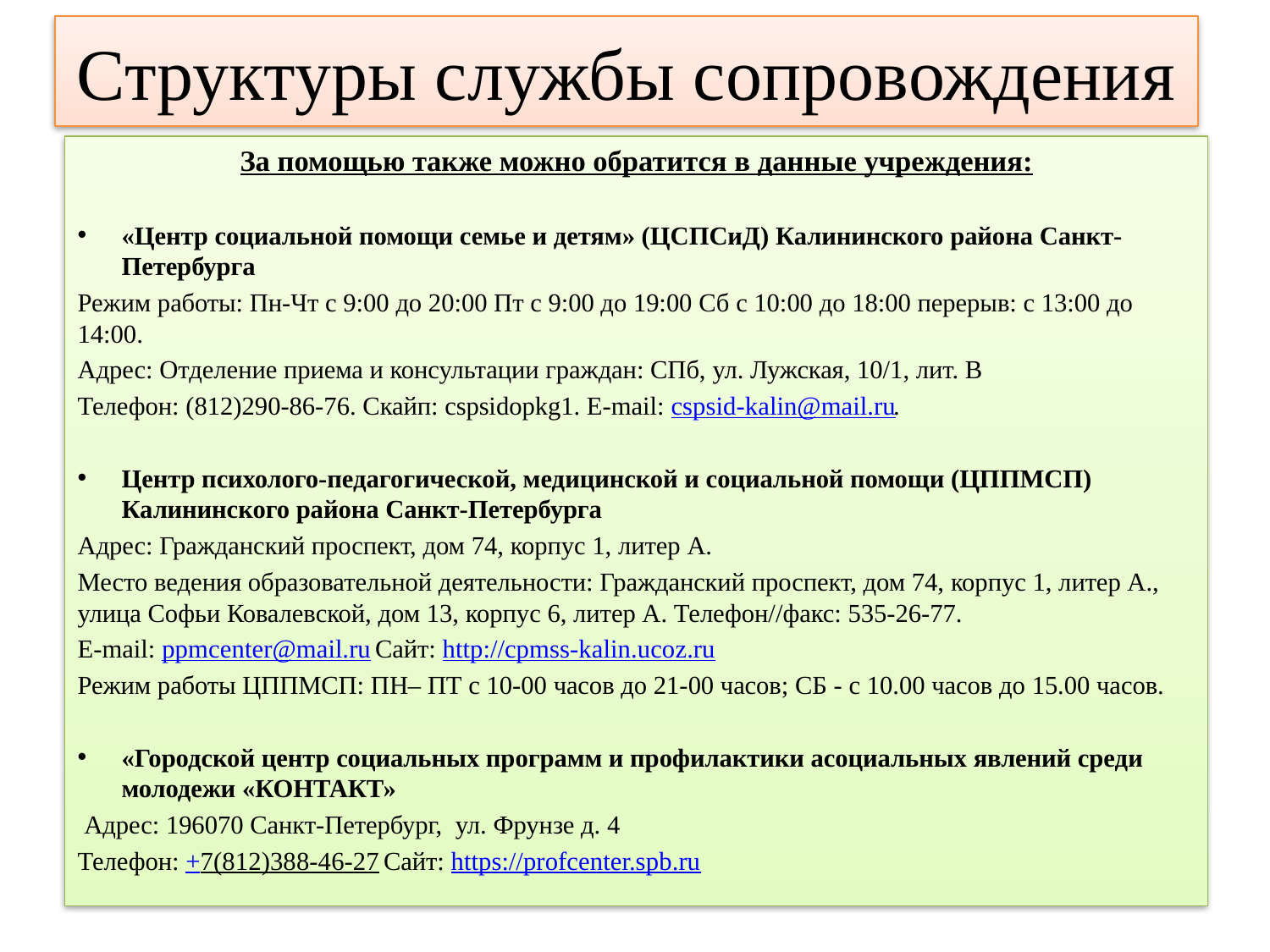

# Структуры службы сопровождения
За помощью также можно обратится в данные учреждения:

«Центр социальной помощи семье и детям» (ЦСПСиД) Калининского района Санкт-Петербурга
Режим работы: Пн-Чт с 9:00 до 20:00 Пт с 9:00 до 19:00 Сб c 10:00 до 18:00 перерыв: с 13:00 до 14:00.
Адрес: Отделение приема и консультации граждан: СПб, ул. Лужская, 10/1, лит. В
Телефон: (812)290-86-76. Скайп: cspsidopkg1. E-mail: cspsid-kalin@mail.ru.

Центр психолого-педагогической, медицинской и социальной помощи (ЦППМСП) Калининского района Санкт-Петербурга
Адрес: Гражданский проспект, дом 74, корпус 1, литер А.
Место ведения образовательной деятельности: Гражданский проспект, дом 74, корпус 1, литер А., улица Софьи Ковалевской, дом 13, корпус 6, литер А. Телефон//факс: 535-26-77.
E-mail: ppmcenter@mail.ru Сайт: http://cpmss-kalin.ucoz.ru
Режим работы ЦППМСП: ПН– ПТ с 10-00 часов до 21-00 часов; СБ - с 10.00 часов до 15.00 часов.

«Городской центр социальных программ и профилактики асоциальных явлений среди молодежи «КОНТАКТ»
 Адрес: 196070 Санкт-Петербург,  ул. Фрунзе д. 4
Телефон: +7(812)388-46-27 Сайт: https://profcenter.spb.ru